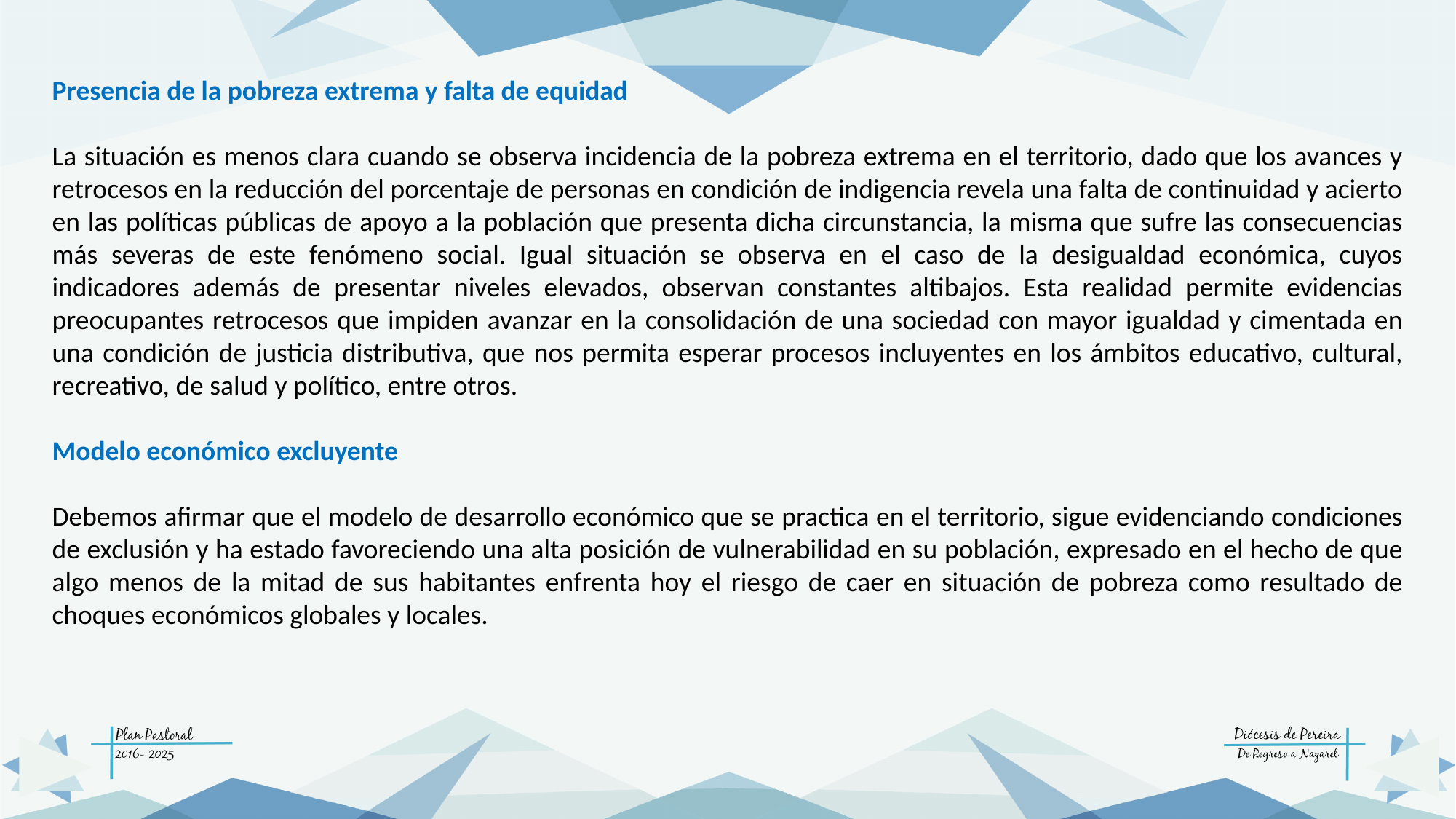

Presencia de la pobreza extrema y falta de equidad

La situación es menos clara cuando se observa incidencia de la pobreza extrema en el territorio, dado que los avances y retrocesos en la reducción del porcentaje de personas en condición de indigencia revela una falta de continuidad y acierto en las políticas públicas de apoyo a la población que presenta dicha circunstancia, la misma que sufre las consecuencias más severas de este fenómeno social. Igual situación se observa en el caso de la desigualdad económica, cuyos indicadores además de presentar niveles elevados, observan constantes altibajos. Esta realidad permite evidencias preocupantes retrocesos que impiden avanzar en la consolidación de una sociedad con mayor igualdad y cimentada en una condición de justicia distributiva, que nos permita esperar procesos incluyentes en los ámbitos educativo, cultural, recreativo, de salud y político, entre otros.

Modelo económico excluyente

Debemos afirmar que el modelo de desarrollo económico que se practica en el territorio, sigue evidenciando condiciones de exclusión y ha estado favoreciendo una alta posición de vulnerabilidad en su población, expresado en el hecho de que algo menos de la mitad de sus habitantes enfrenta hoy el riesgo de caer en situación de pobreza como resultado de choques económicos globales y locales.